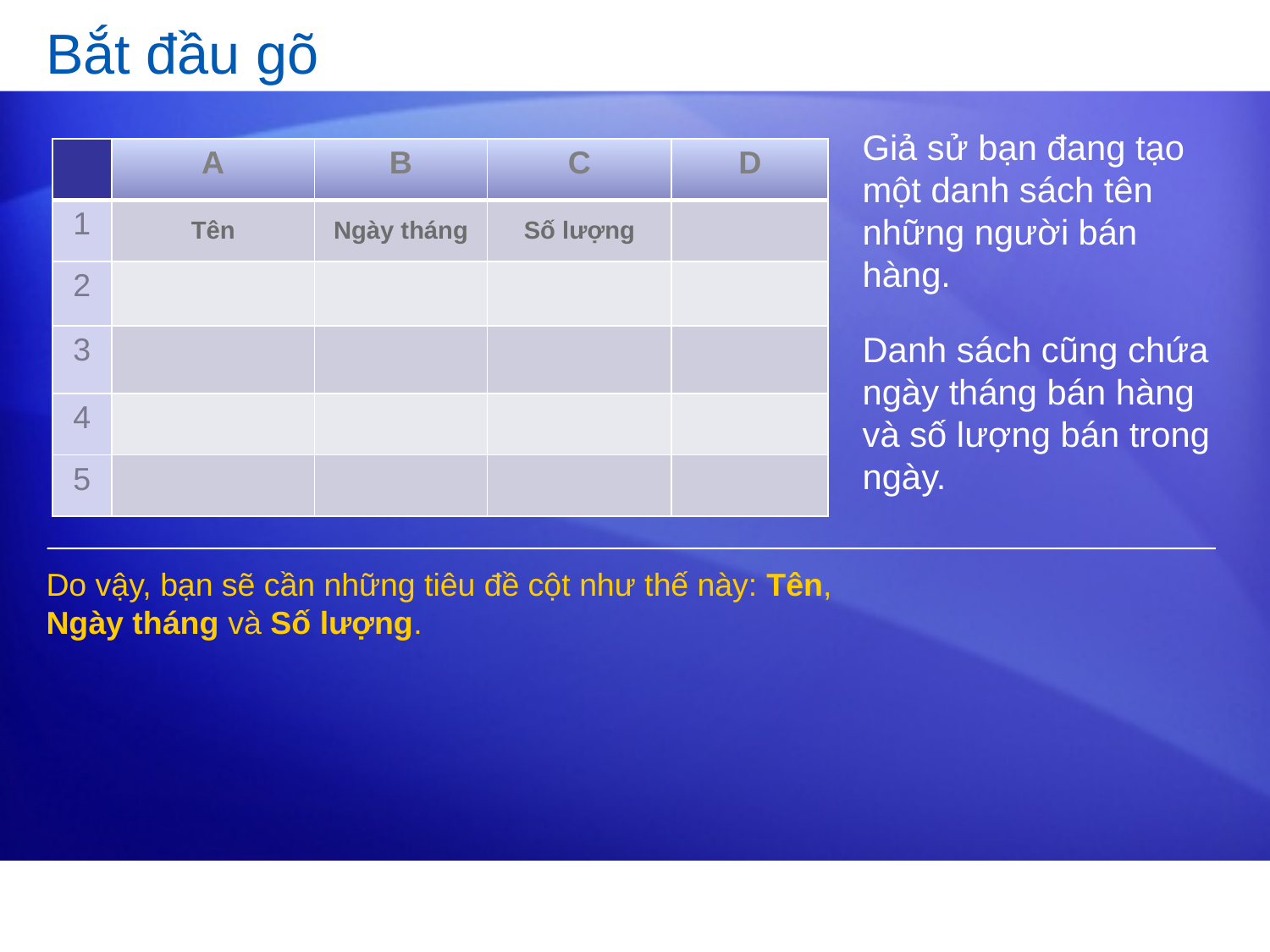

# Bắt đầu gõ
Giả sử bạn đang tạo một danh sách tên những người bán hàng.
Danh sách cũng chứa ngày tháng bán hàng và số lượng bán trong ngày.

|  | A | B | C | D |
| --- | --- | --- | --- | --- |
| 1 | Tên | Ngày tháng | Số lượng |  |
| 2 |  |  |  |  |
| 3 |  |  |  |  |
| 4 |  |  |  |  |
| 5 |  |  |  |  |

Do vậy, bạn sẽ cần những tiêu đề cột như thế này: Tên, Ngày tháng và Số lượng.